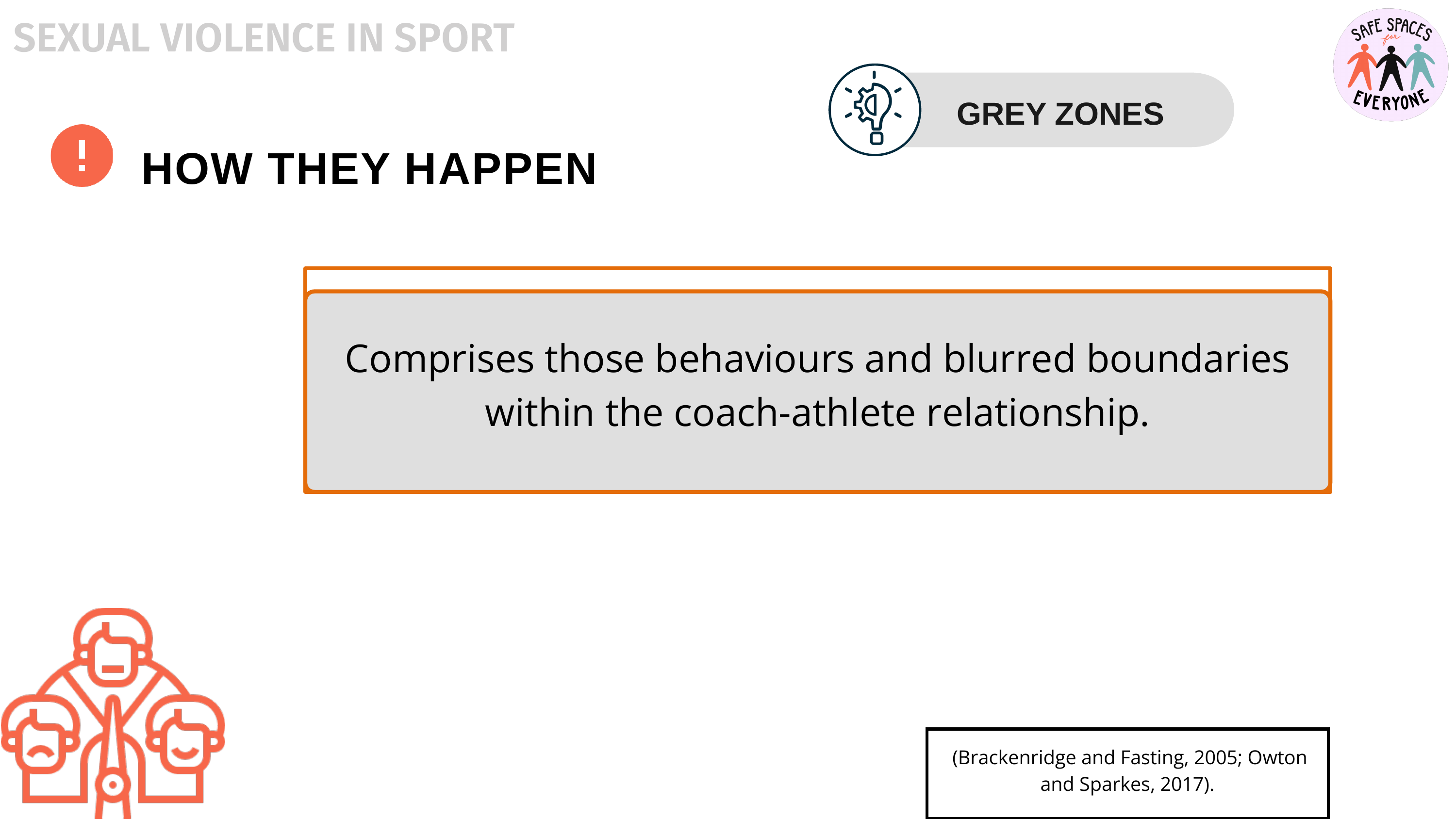

SEXUAL VIOLENCE IN SPORT

GREY ZONES

HOW THEY HAPPEN

Comprises those behaviours and blurred boundaries within the coach-athlete relationship.

 (Brackenridge and Fasting, 2005; Owton and Sparkes, 2017).